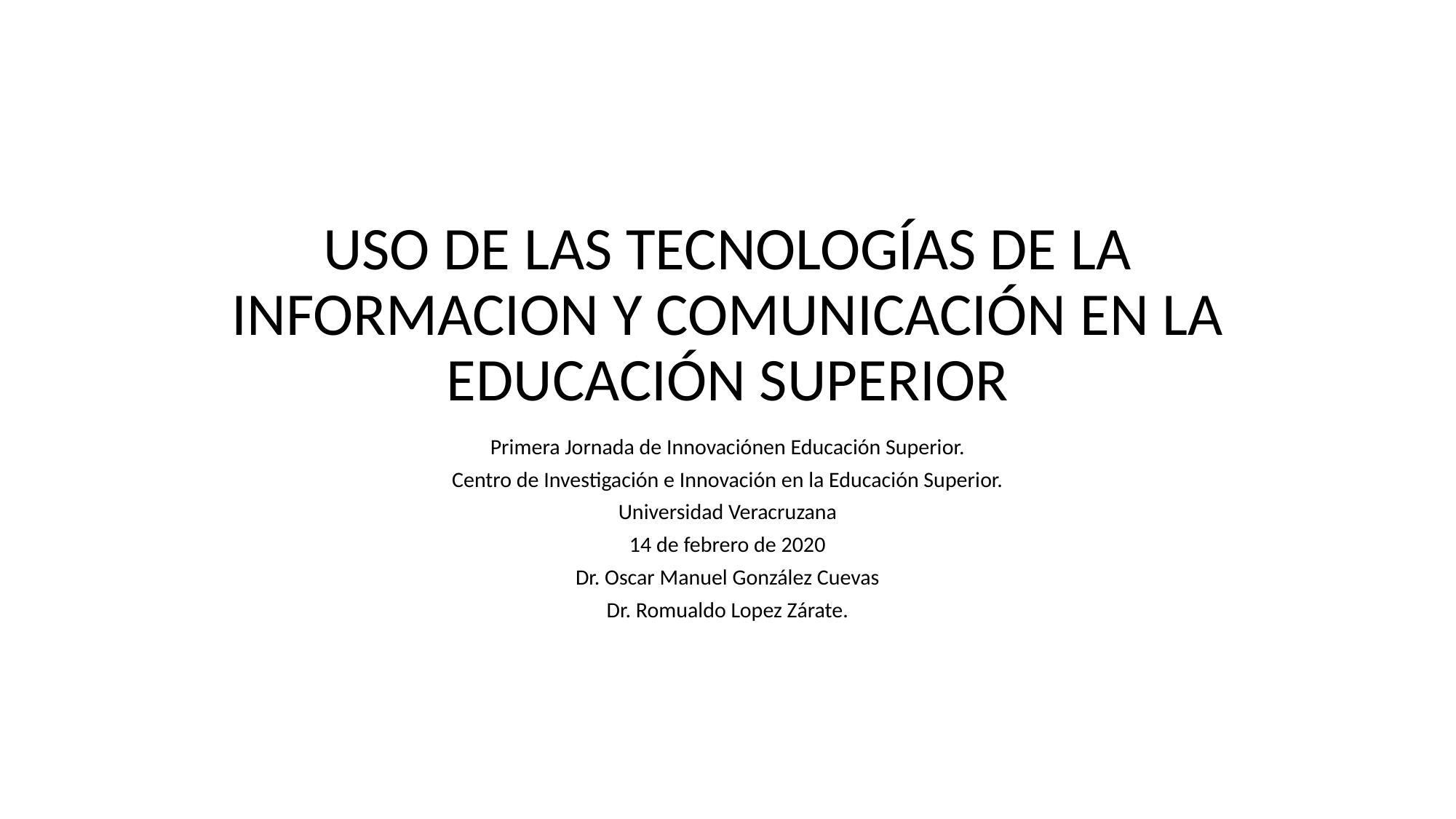

# USO DE LAS TECNOLOGÍAS DE LA INFORMACION Y COMUNICACIÓN EN LA EDUCACIÓN SUPERIOR
Primera Jornada de Innovaciónen Educación Superior.
Centro de Investigación e Innovación en la Educación Superior.
Universidad Veracruzana
14 de febrero de 2020
Dr. Oscar Manuel González Cuevas
Dr. Romualdo Lopez Zárate.